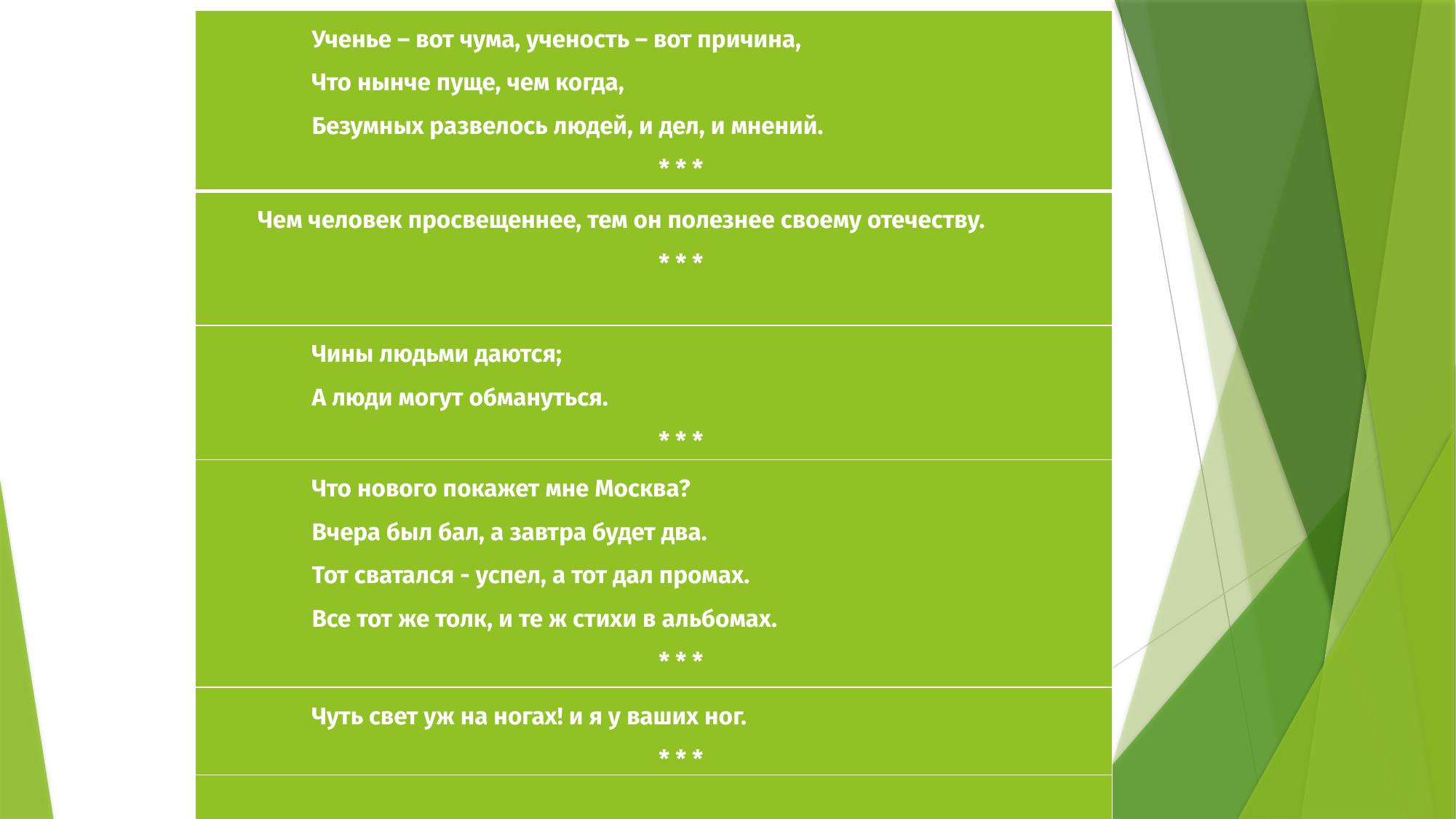

| Ученье – вот чума, ученость – вот причина, Что нынче пуще, чем когда, Безумных развелось людей, и дел, и мнений. \* \* \* |
| --- |
| Чем человек просвещеннее, тем он полезнее своему отечеству. \* \* \* |
| Чины людьми даются; А люди могут обмануться. \* \* \* |
| Что нового покажет мне Москва? Вчера был бал, а завтра будет два. Тот сватался - успел, а тот дал промах. Все тот же толк, и те ж стихи в альбомах. \* \* \* |
| Чуть свет уж на ногах! и я у ваших ног. \* \* \* |
|  |